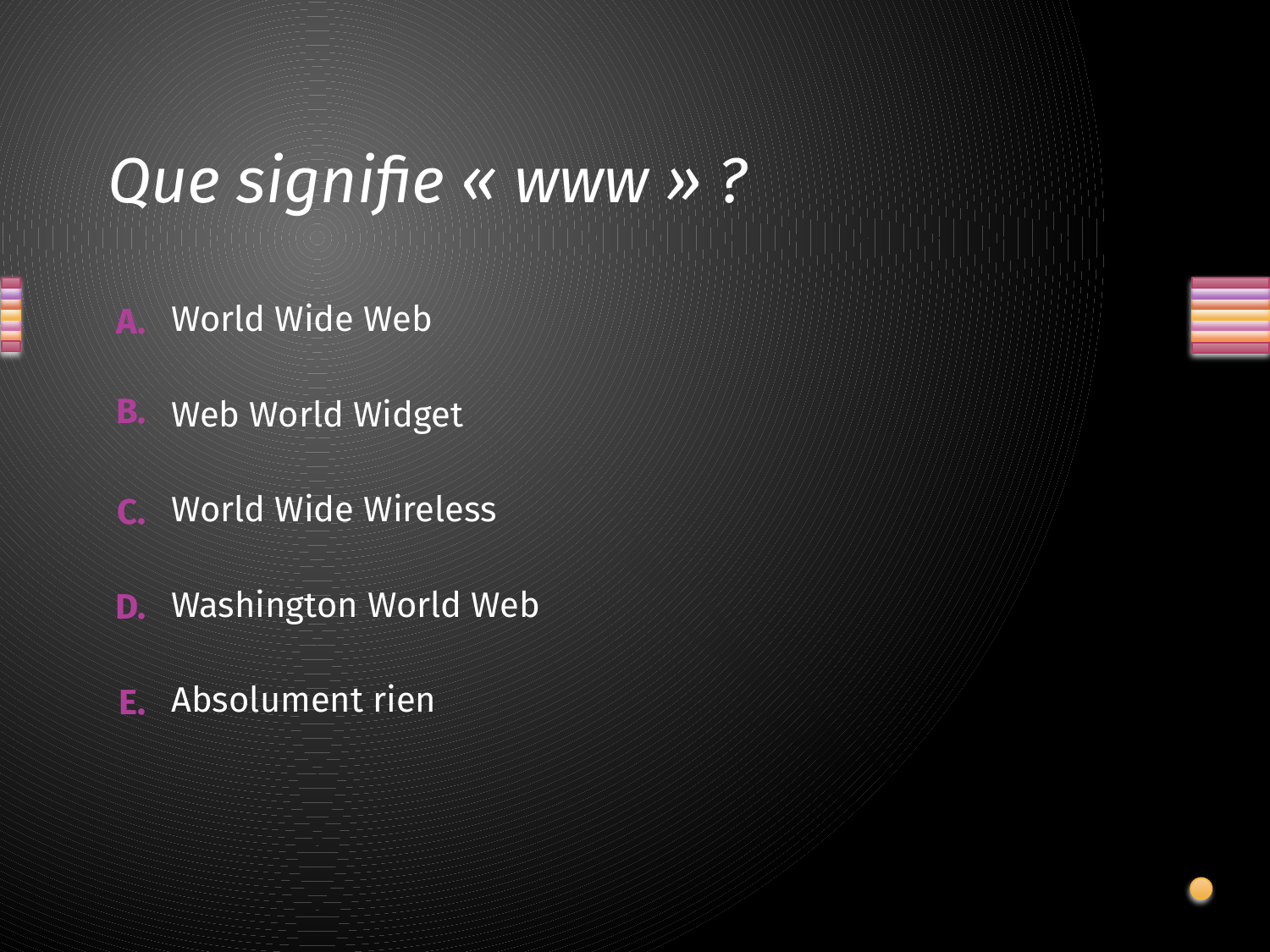

# Que signifie « www » ?
World Wide Web
Web World Widget
World Wide Wireless
Washington World Web
Absolument rien